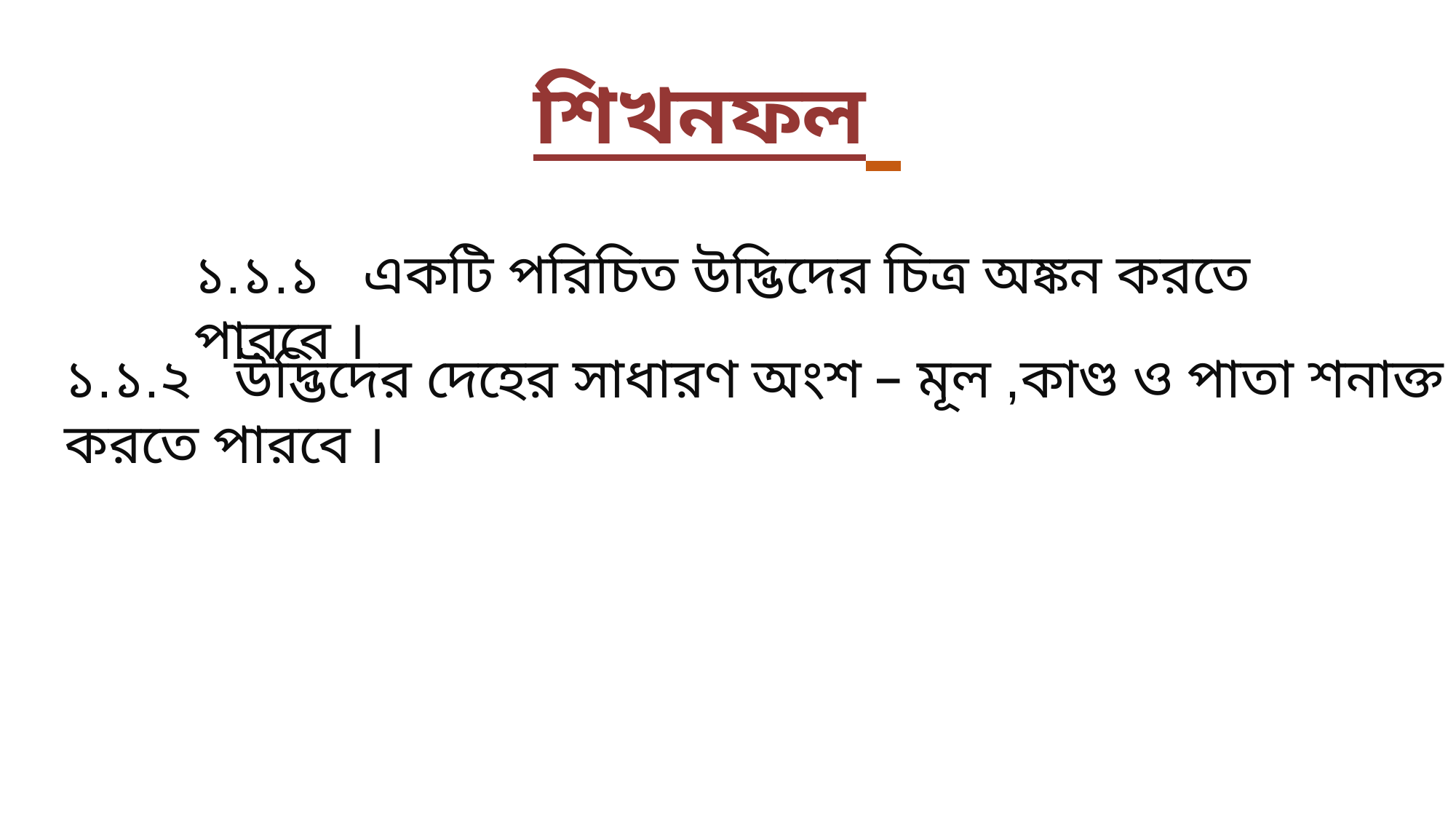

শিখনফল
১.১.১   একটি পরিচিত উদ্ভিদের চিত্র অঙ্কন করতে পারবে ।

১.১.২   উদ্ভিদের দেহের সাধারণ অংশ – মূল ,কাণ্ড ও পাতা শনাক্ত
করতে পারবে ।